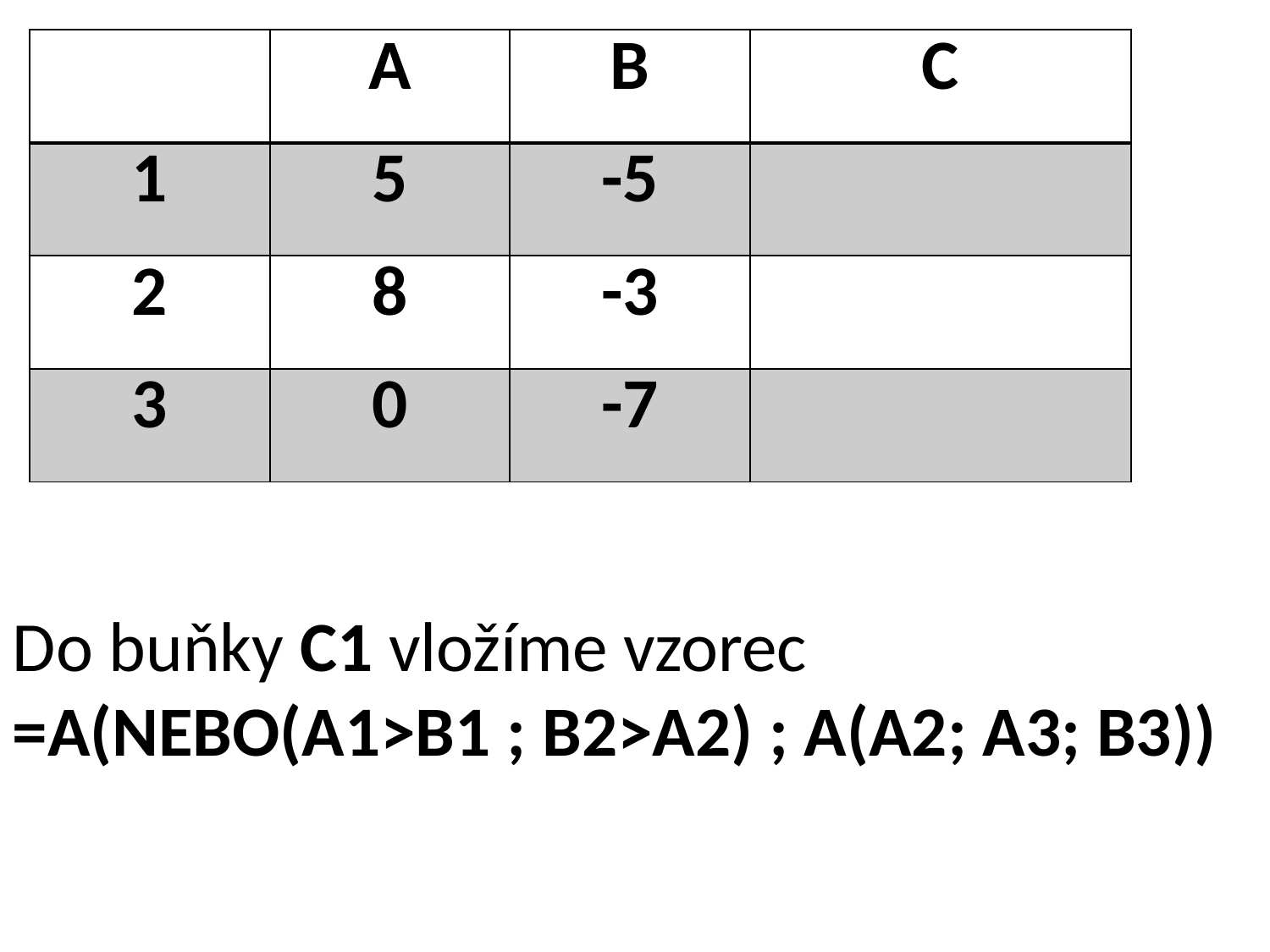

|  | A | B | C |
| --- | --- | --- | --- |
| 1 | 5 | -5 |  |
| 2 | 8 | -3 |  |
| 3 | 0 | -7 |  |
Do buňky C1 vložíme vzorec =A(NEBO(A1>B1 ; B2>A2) ; A(A2; A3; B3))